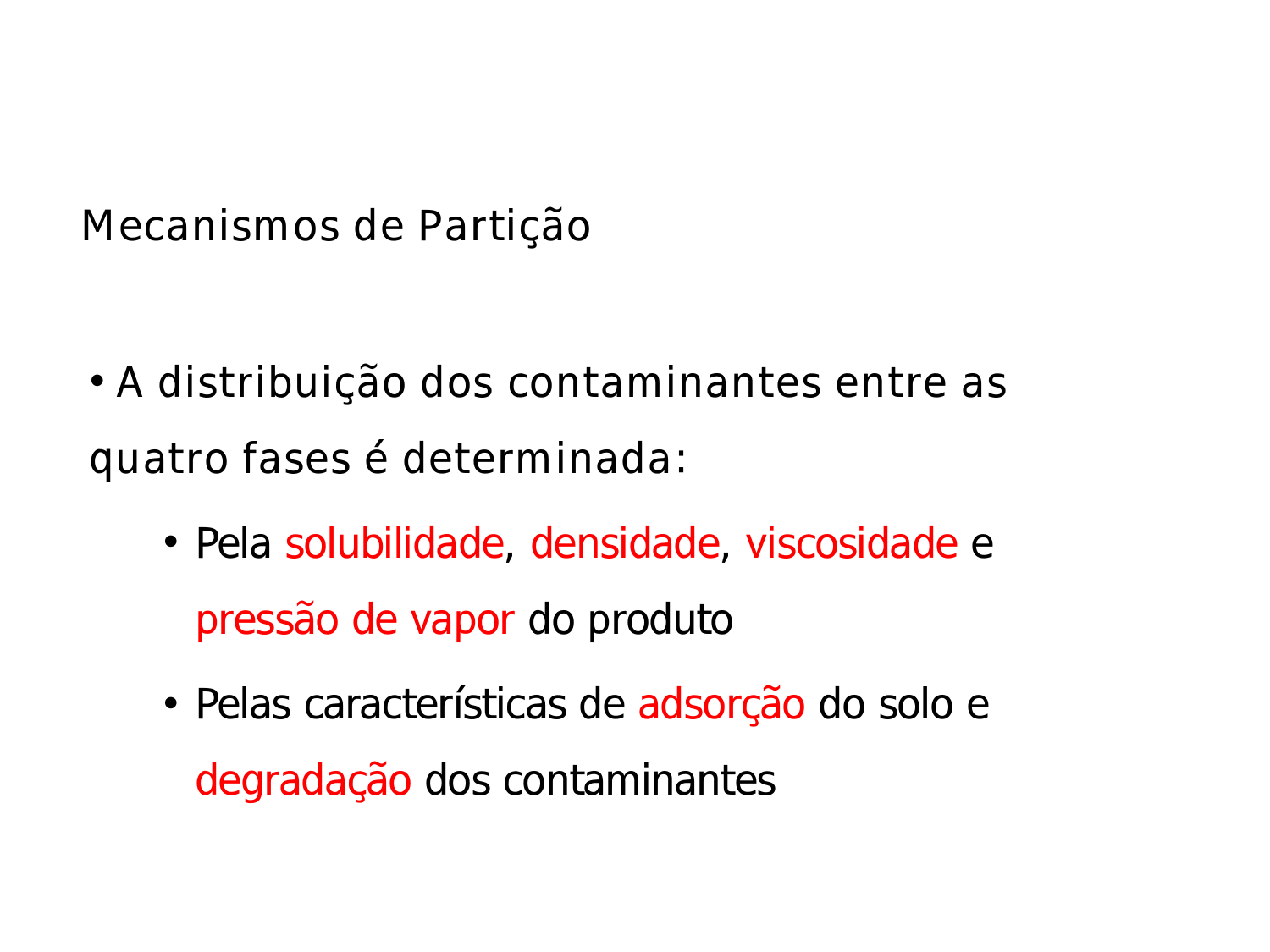

Mecanismos de Partição
 A distribuição dos contaminantes entre as quatro fases é determinada:
Pela solubilidade, densidade, viscosidade e pressão de vapor do produto
Pelas características de adsorção do solo e degradação dos contaminantes